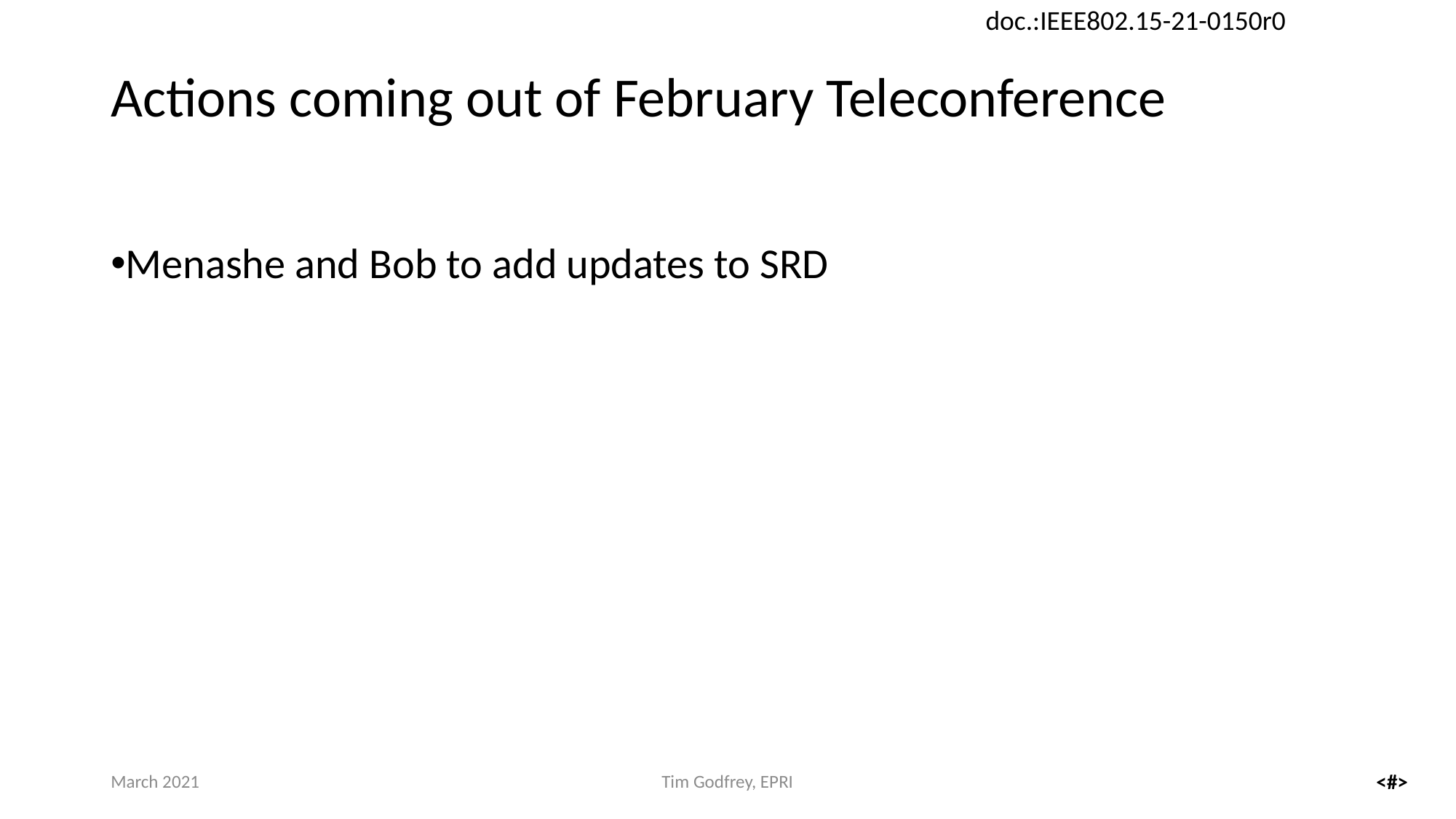

# Actions coming out of February Teleconference
Menashe and Bob to add updates to SRD

March 2021
Tim Godfrey, EPRI
<#>